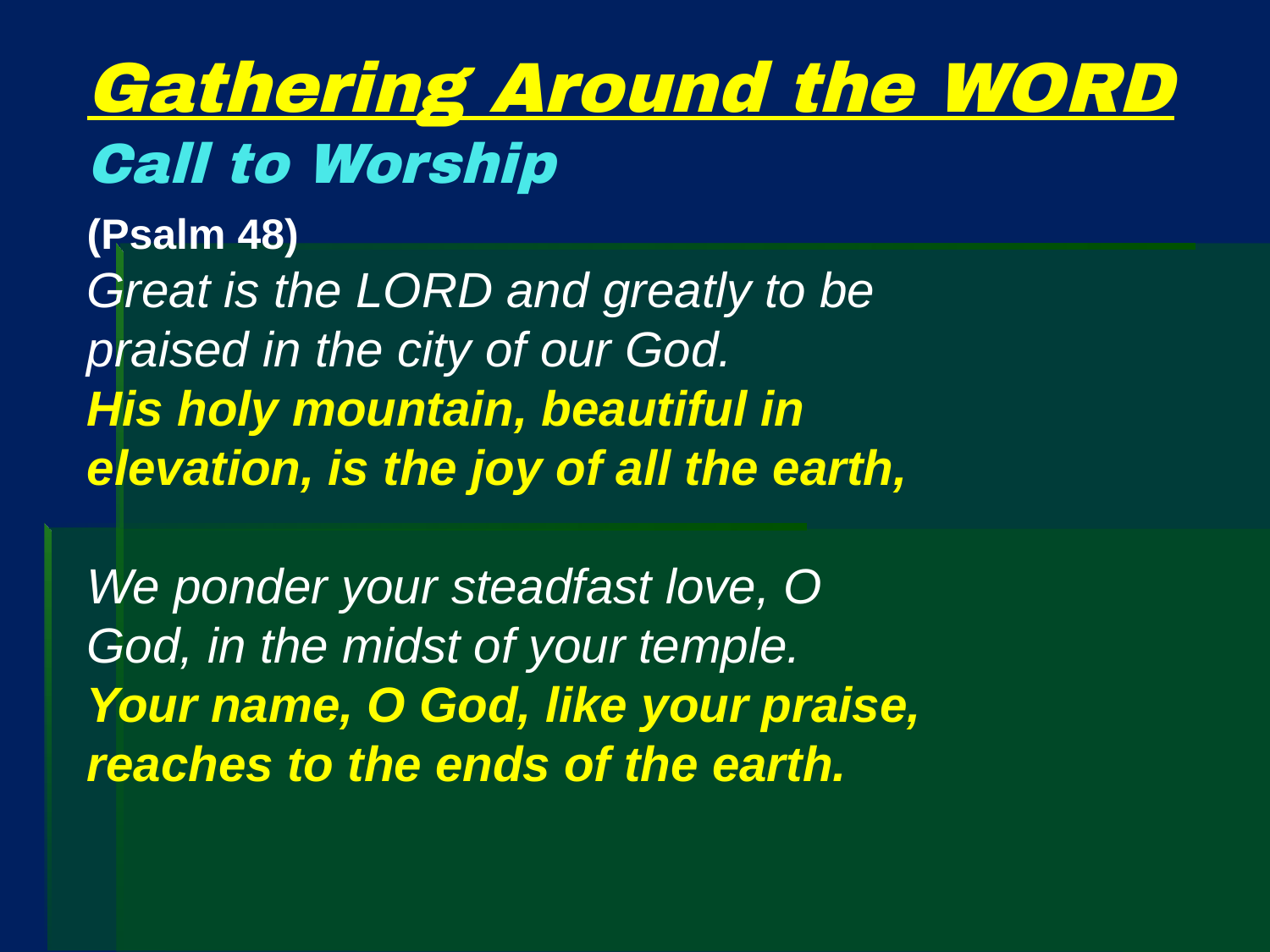

# Gathering Around the WORD Call to Worship
(Psalm 48)
Great is the LORD and greatly to be praised in the city of our God.
His holy mountain, beautiful in elevation, is the joy of all the earth,

We ponder your steadfast love, O God, in the midst of your temple.
Your name, O God, like your praise, reaches to the ends of the earth.